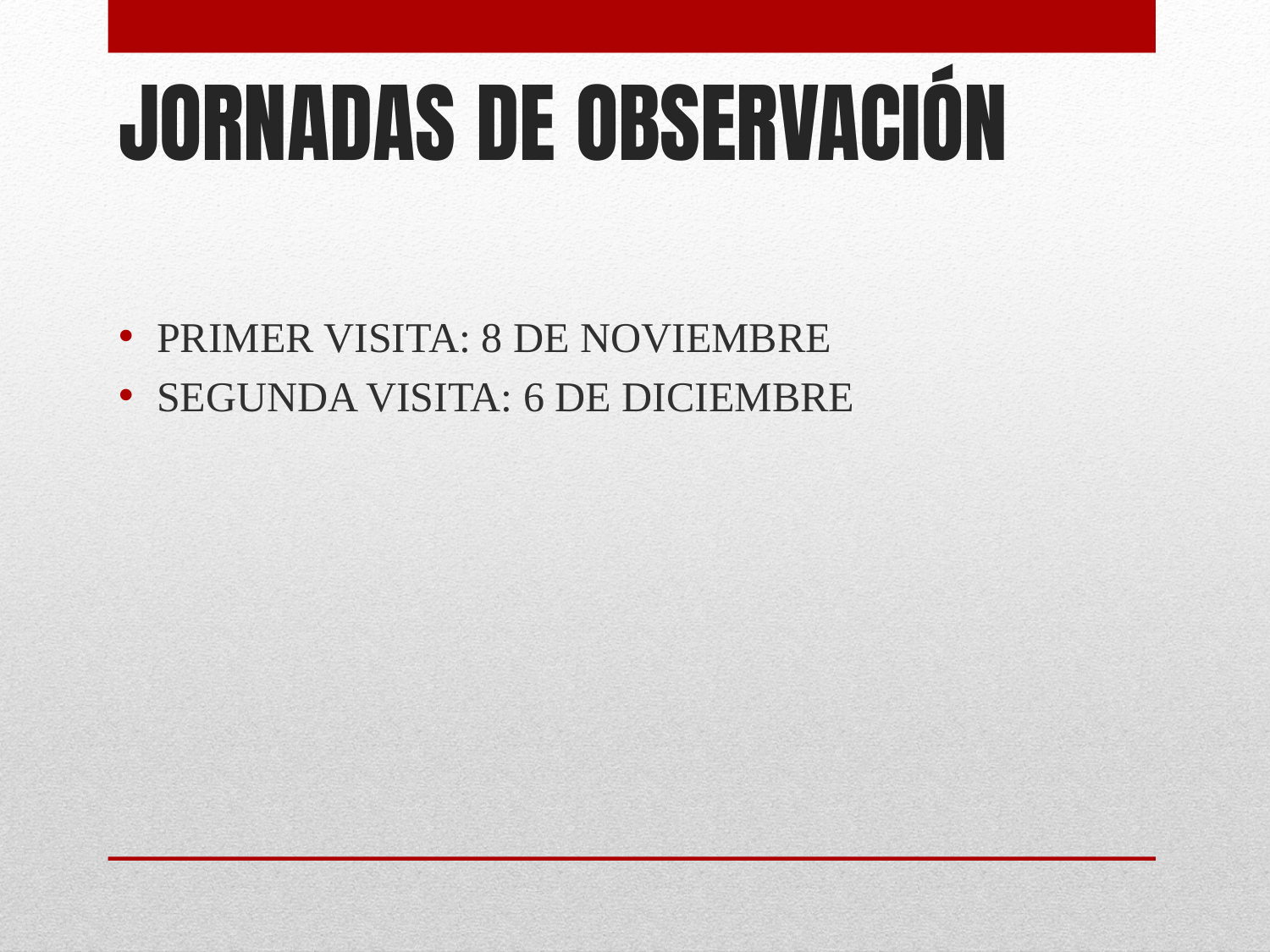

# JORNADAS DE OBSERVACIÓN
PRIMER VISITA: 8 DE NOVIEMBRE
SEGUNDA VISITA: 6 DE DICIEMBRE